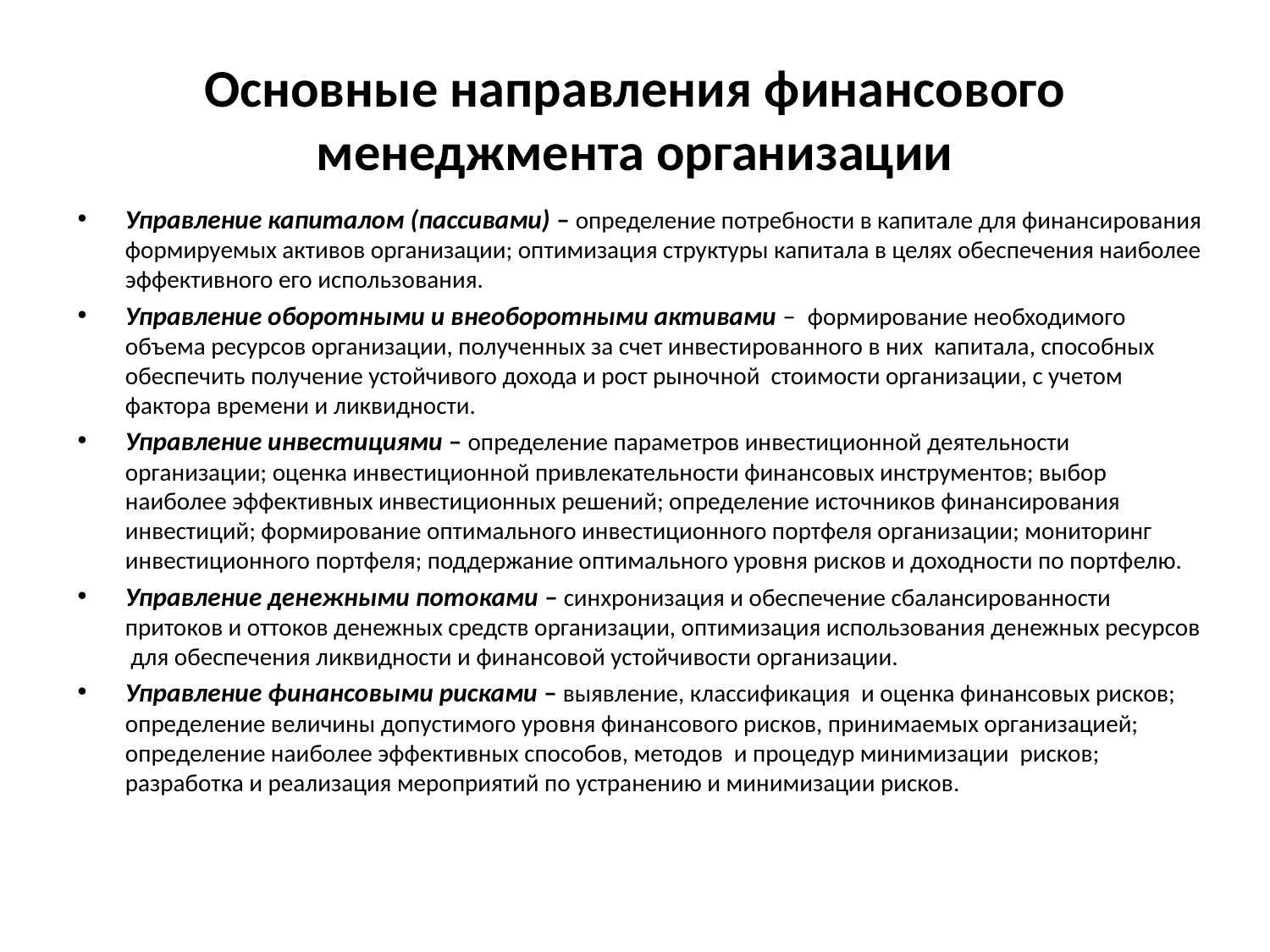

# Основные направления финансового менеджмента организации
Управление капиталом (пассивами) – определение потребности в капитале для финансирова­ния формируемых активов организации; оптимизация структуры капитала в целях обеспечения наиболее эффективного его использо­вания.
Управление оборотными и внеоборотными активами –  формирование необходимого объема ресурсов организации, полученных за счет инвестированного в них  капитала, способных обеспечить получение устойчивого дохода и рост рыночной  стоимости организации, с учетом фактора времени и ликвидности.
Управление инвестициями – определение параметров инвестиционной деятельности организации; оценка инвестиционной привлекательности финансовых инструментов; выбор наиболее эффективных инвестиционных решений; определение источников финансирования инвестиций; формирование оптимального инвестиционного портфеля организации; мониторинг инвестиционного портфеля; поддержание оптимального уровня рисков и доходности по портфелю.
Управление денежными потоками – синхронизация и обеспечение сбалансированности притоков и оттоков денеж­ных средств организации, оптимизация использования денежных ресурсов  для обеспечения ликвидности и финансовой устойчивости организации.
Управление финансовыми рисками – выявление, классификация  и оценка финансовых рисков;  определение величины допустимого уровня финансового рисков, принимаемых организацией; определение наиболее эффективных способов, методов  и процедур минимизации  рисков; разработка и реализация мероприятий по устранению и минимизации рисков.